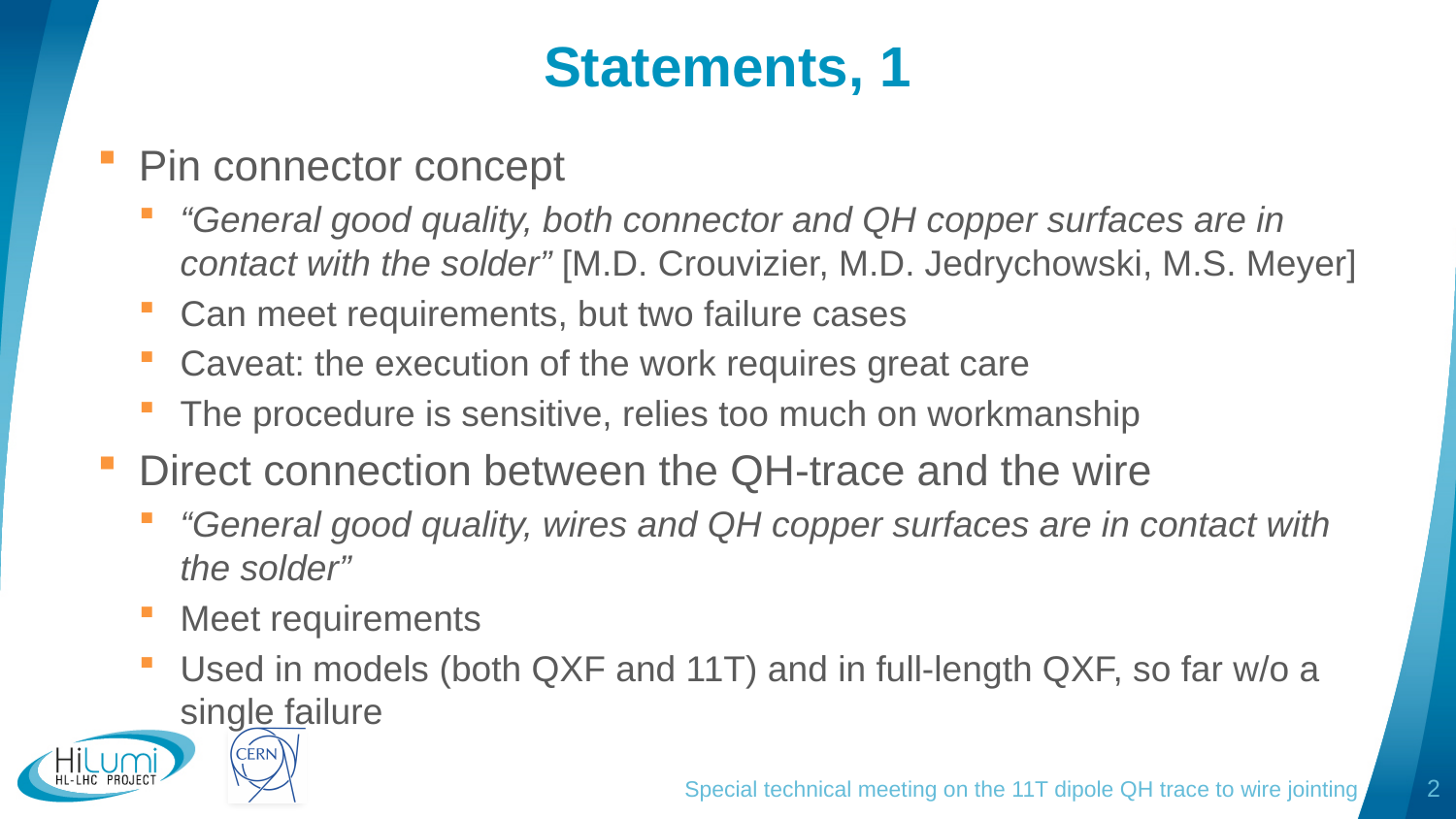

# Statements, 1
Pin connector concept
“General good quality, both connector and QH copper surfaces are in contact with the solder” [M.D. Crouvizier, M.D. Jedrychowski, M.S. Meyer]
Can meet requirements, but two failure cases
Caveat: the execution of the work requires great care
The procedure is sensitive, relies too much on workmanship
Direct connection between the QH-trace and the wire
“General good quality, wires and QH copper surfaces are in contact with the solder”
Meet requirements
Used in models (both QXF and 11T) and in full-length QXF, so far w/o a single failure
Special technical meeting on the 11T dipole QH trace to wire jointing
2